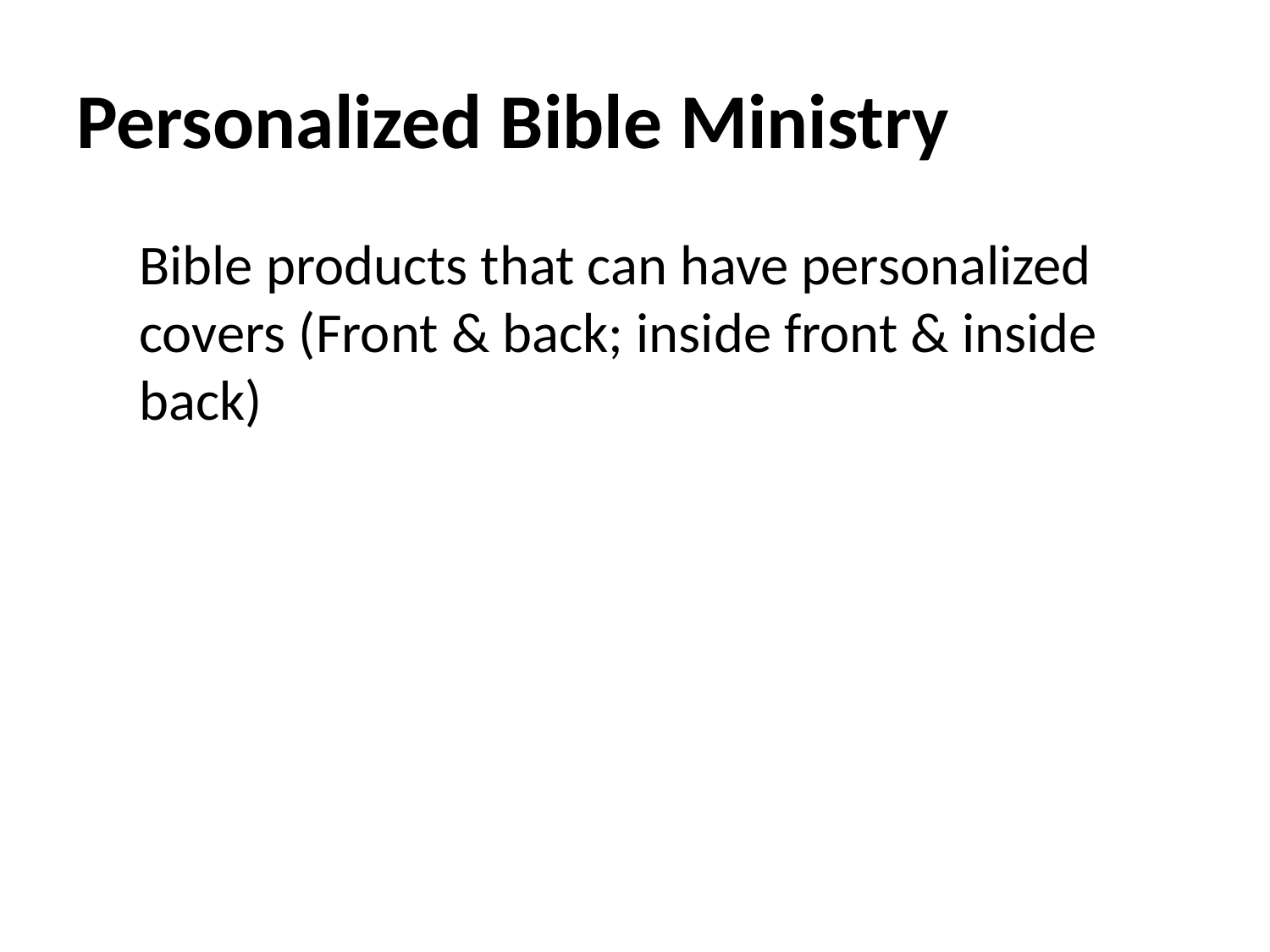

# Personalized Bible Ministry
Bible products that can have personalized covers (Front & back; inside front & inside back)